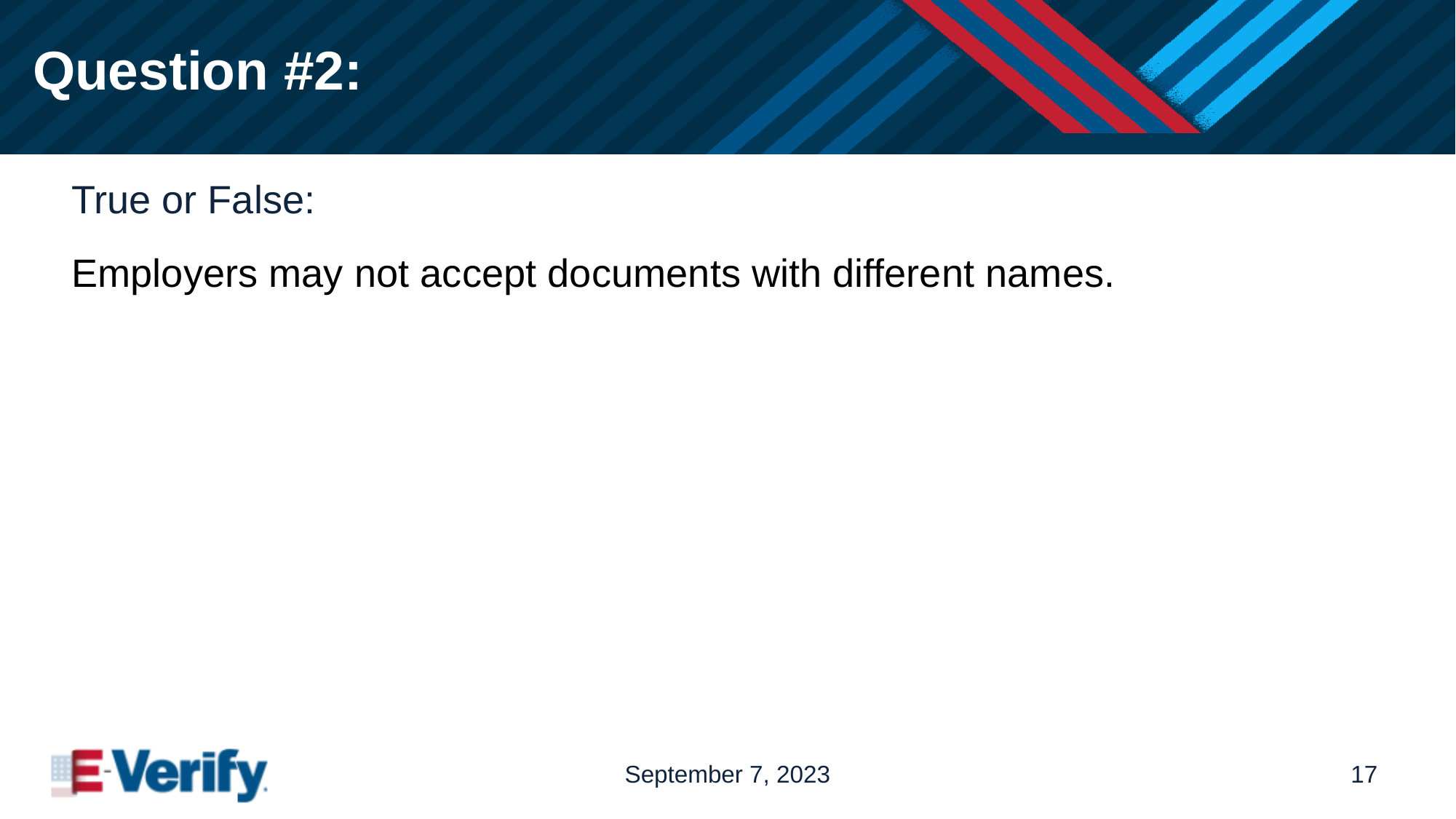

# Question #2:
True or False:
Employers may not accept documents with different names.